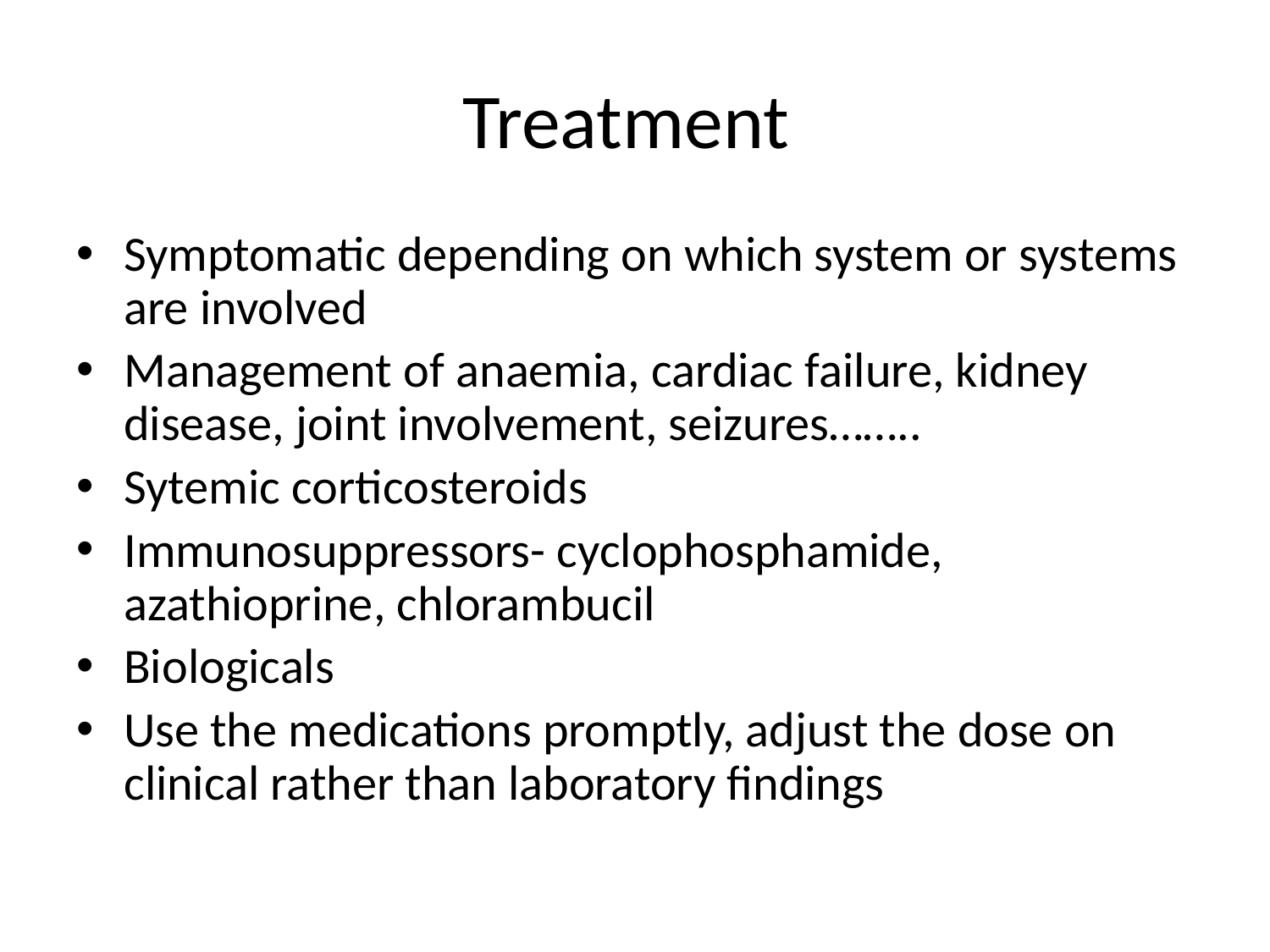

# Treatment
Symptomatic depending on which system or systems are involved
Management of anaemia, cardiac failure, kidney disease, joint involvement, seizures……..
Sytemic corticosteroids
Immunosuppressors- cyclophosphamide, azathioprine, chlorambucil
Biologicals
Use the medications promptly, adjust the dose on clinical rather than laboratory findings